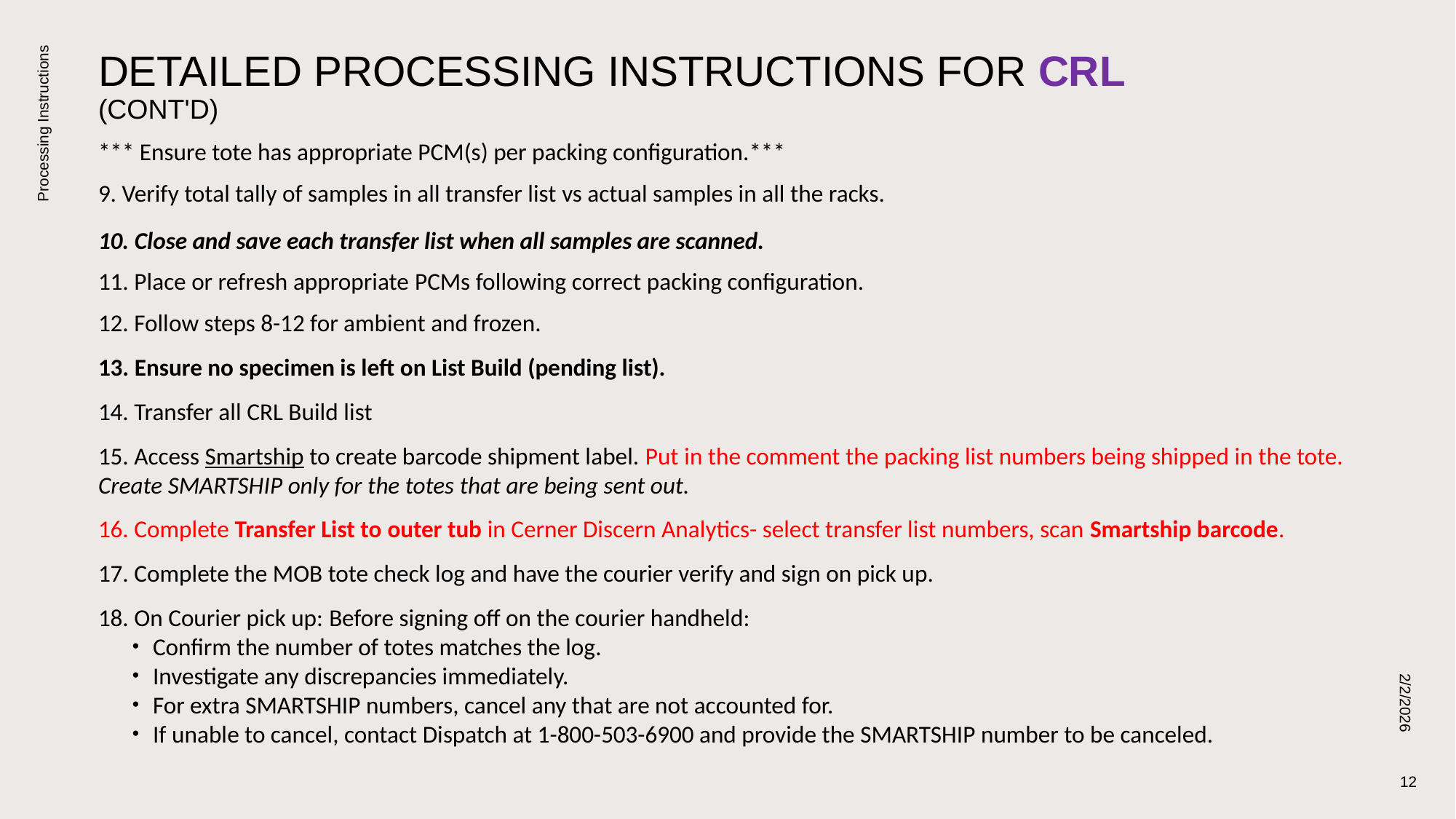

# Detailed Processing Instructions for crl
(cont'd)
*** Ensure tote has appropriate PCM(s) per packing configuration.***
9. Verify total tally of samples in all transfer list vs actual samples in all the racks.
10. Close and save each transfer list when all samples are scanned.
11. Place or refresh appropriate PCMs following correct packing configuration.
12. Follow steps 8-12 for ambient and frozen.
13. Ensure no specimen is left on List Build (pending list).
14. Transfer all CRL Build list
15. Access Smartship to create barcode shipment label. Put in the comment the packing list numbers being shipped in the tote. 
Create SMARTSHIP only for the totes that are being sent out.
16. Complete Transfer List to outer tub in Cerner Discern Analytics- select transfer list numbers, scan Smartship barcode.
17. Complete the MOB tote check log and have the courier verify and sign on pick up.
18. On Courier pick up: Before signing off on the courier handheld:
Confirm the number of totes matches the log.
Investigate any discrepancies immediately.
For extra SMARTSHIP numbers, cancel any that are not accounted for.
If unable to cancel, contact Dispatch at 1-800-503-6900 and provide the SMARTSHIP number to be canceled.

Processing Instructions
2/2/2026
12